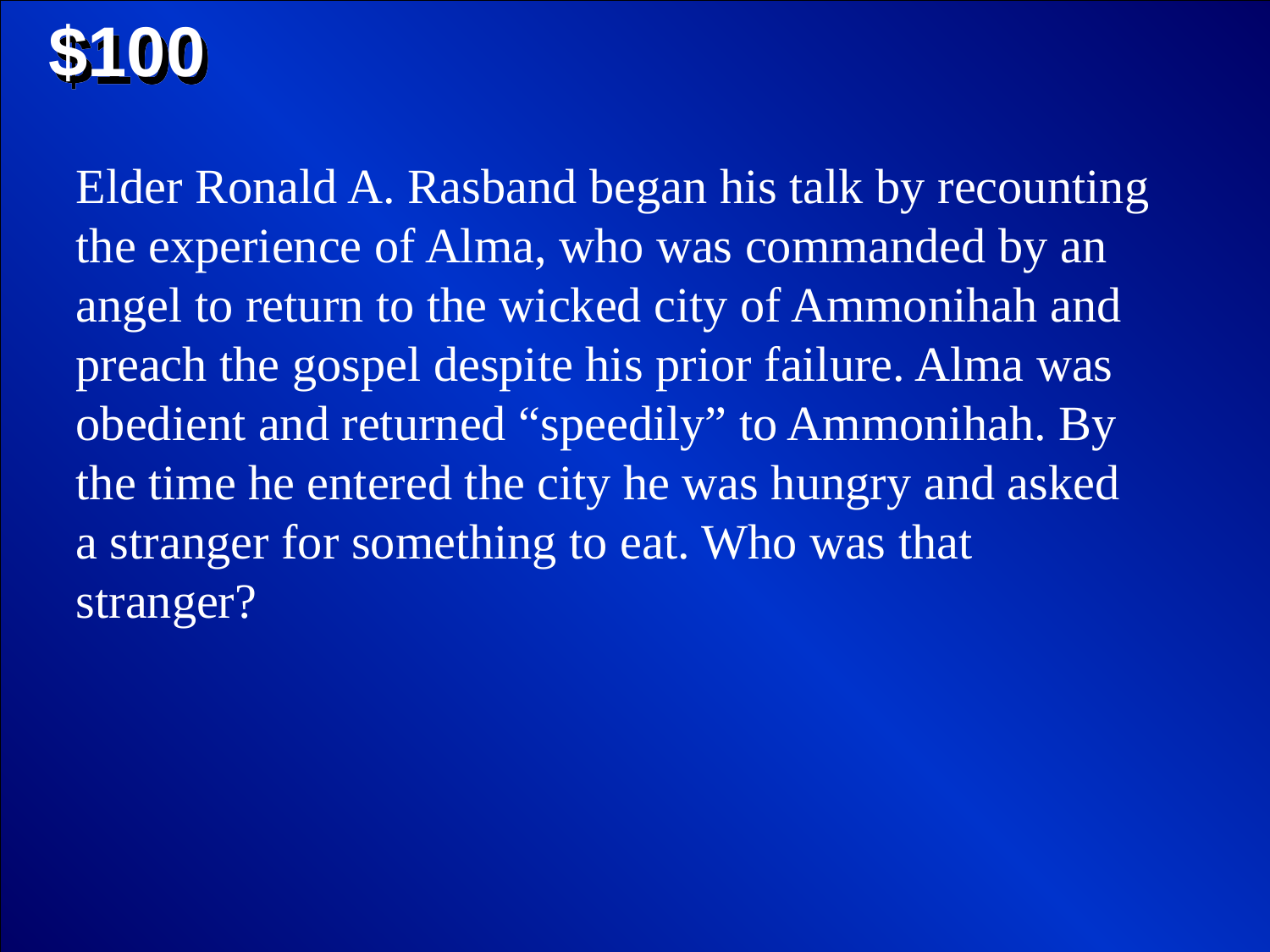

$100
Elder Ronald A. Rasband began his talk by recounting the experience of Alma, who was commanded by an angel to return to the wicked city of Ammonihah and preach the gospel despite his prior failure. Alma was obedient and returned “speedily” to Ammonihah. By the time he entered the city he was hungry and asked a stranger for something to eat. Who was that stranger?